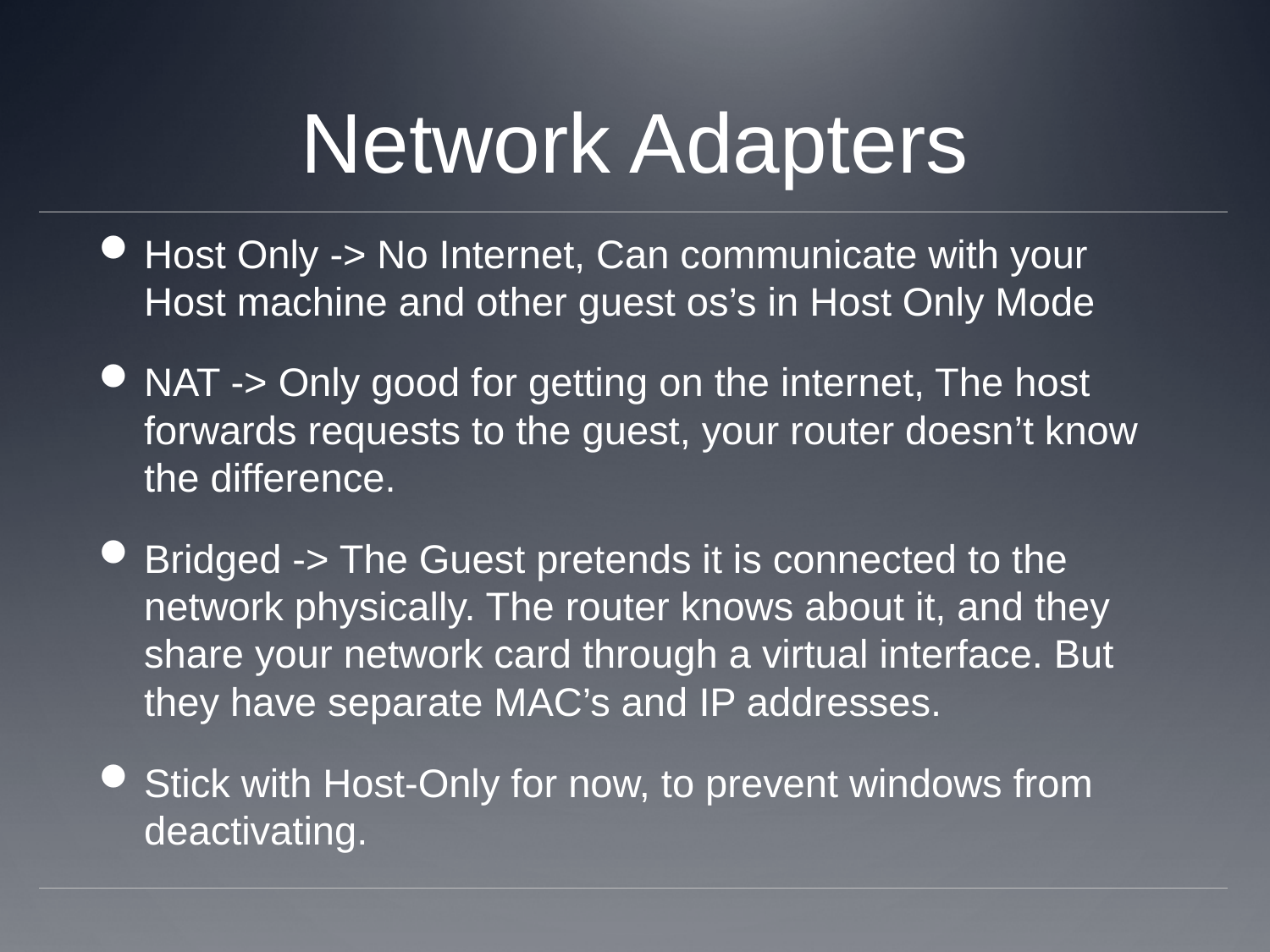

# Network Adapters
Host Only -> No Internet, Can communicate with your Host machine and other guest os’s in Host Only Mode
NAT -> Only good for getting on the internet, The host forwards requests to the guest, your router doesn’t know the difference.
Bridged -> The Guest pretends it is connected to the network physically. The router knows about it, and they share your network card through a virtual interface. But they have separate MAC’s and IP addresses.
Stick with Host-Only for now, to prevent windows from deactivating.